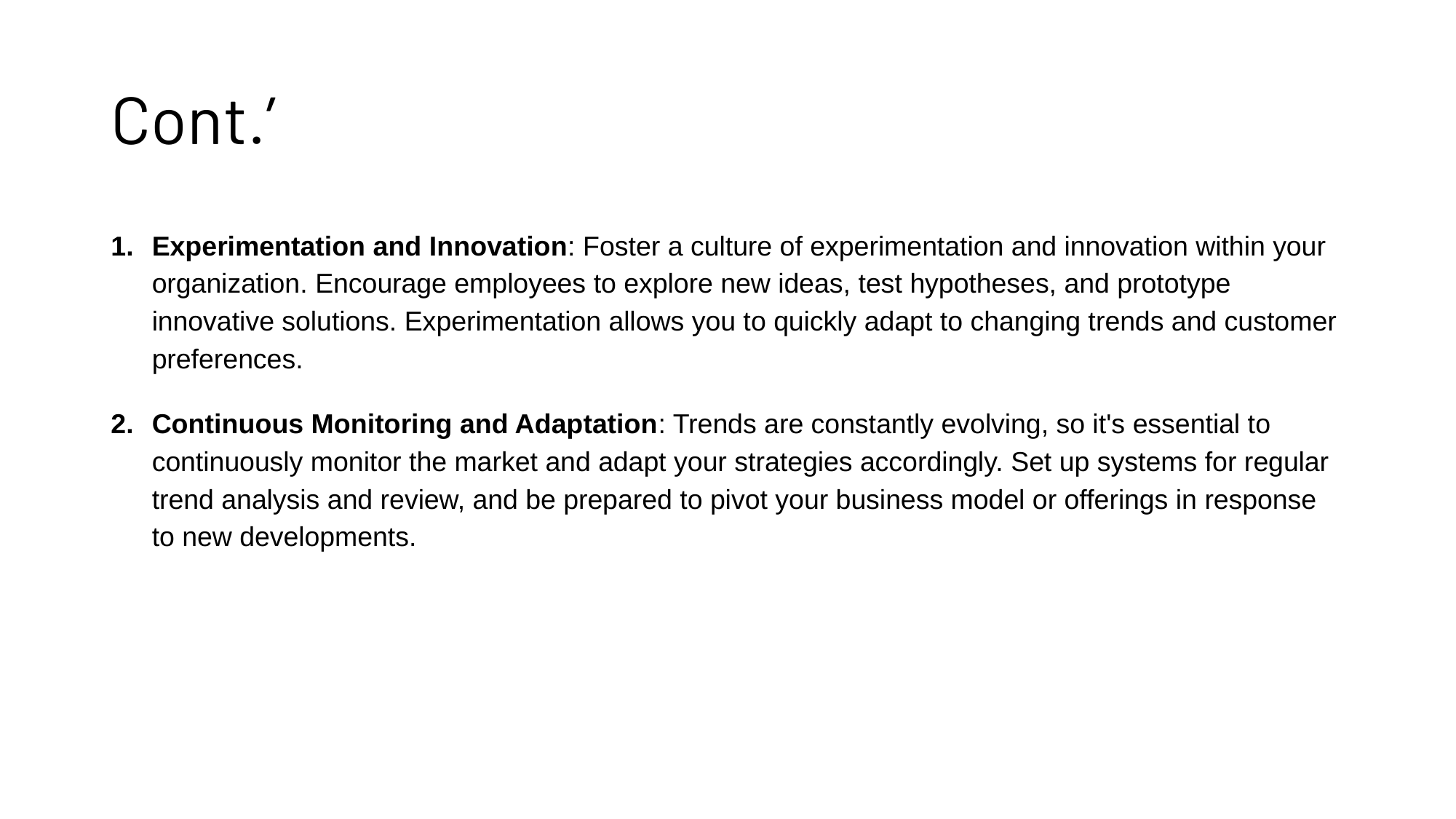

# Cont.’
Experimentation and Innovation: Foster a culture of experimentation and innovation within your organization. Encourage employees to explore new ideas, test hypotheses, and prototype innovative solutions. Experimentation allows you to quickly adapt to changing trends and customer preferences.
Continuous Monitoring and Adaptation: Trends are constantly evolving, so it's essential to continuously monitor the market and adapt your strategies accordingly. Set up systems for regular trend analysis and review, and be prepared to pivot your business model or offerings in response to new developments.